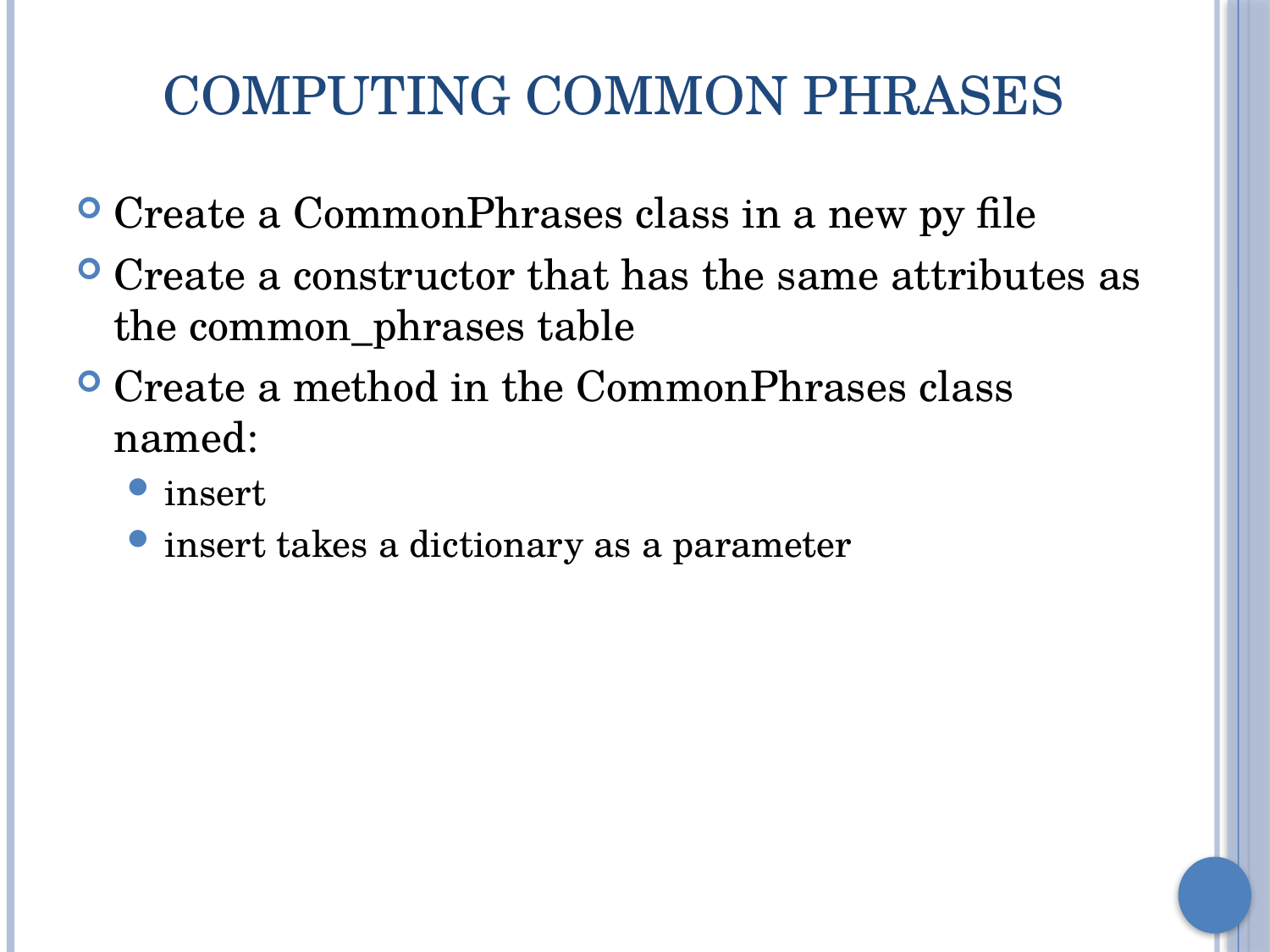

# Computing Common Phrases
Create a CommonPhrases class in a new py file
Create a constructor that has the same attributes as the common_phrases table
Create a method in the CommonPhrases class named:
insert
insert takes a dictionary as a parameter